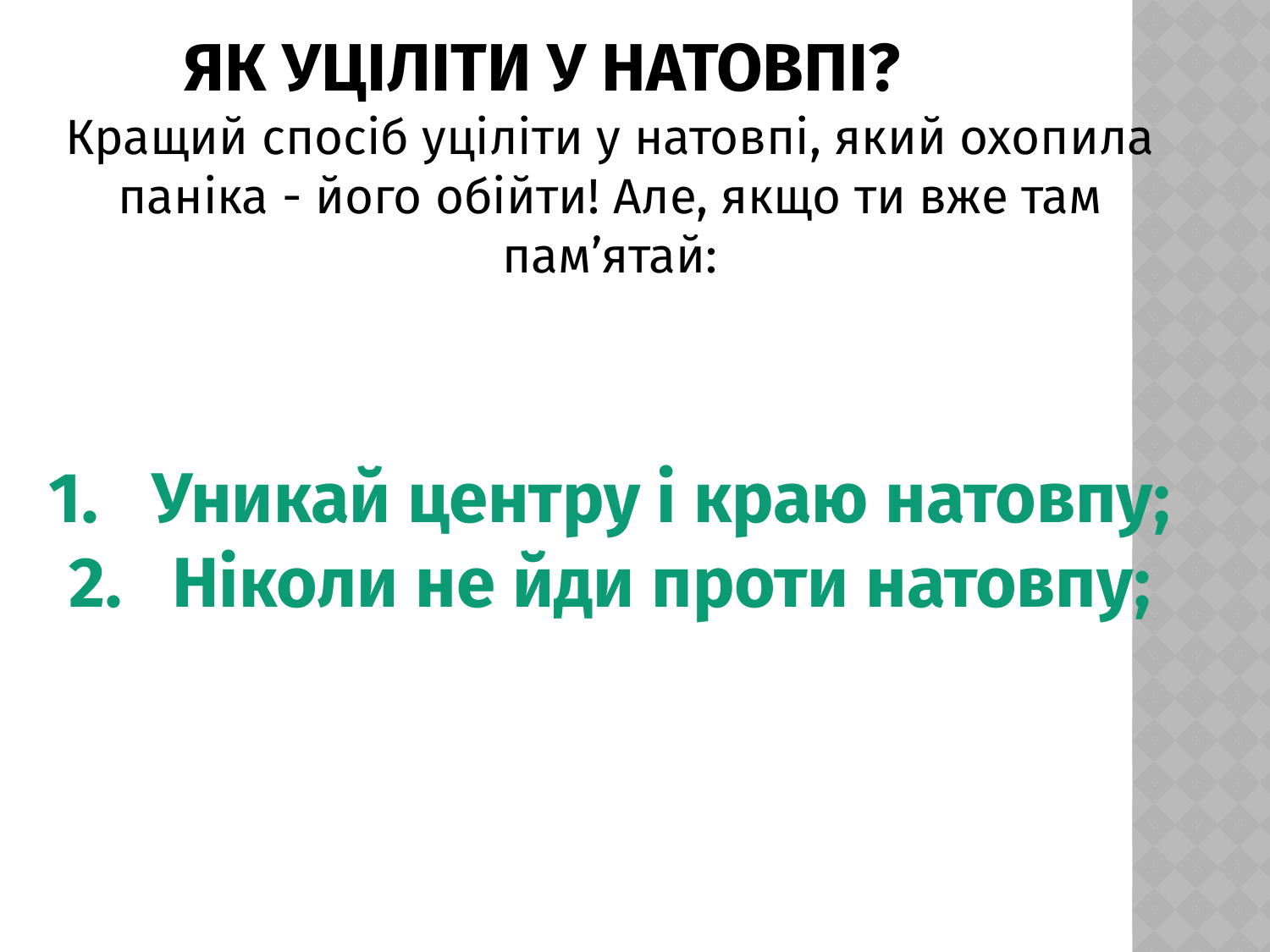

# Як уціліти у натовпі?
Кращий спосіб уціліти у натовпі, який охопила паніка - його обійти! Але, якщо ти вже там пам’ятай:

Уникай центру і краю натовпу;
Ніколи не йди проти натовпу;